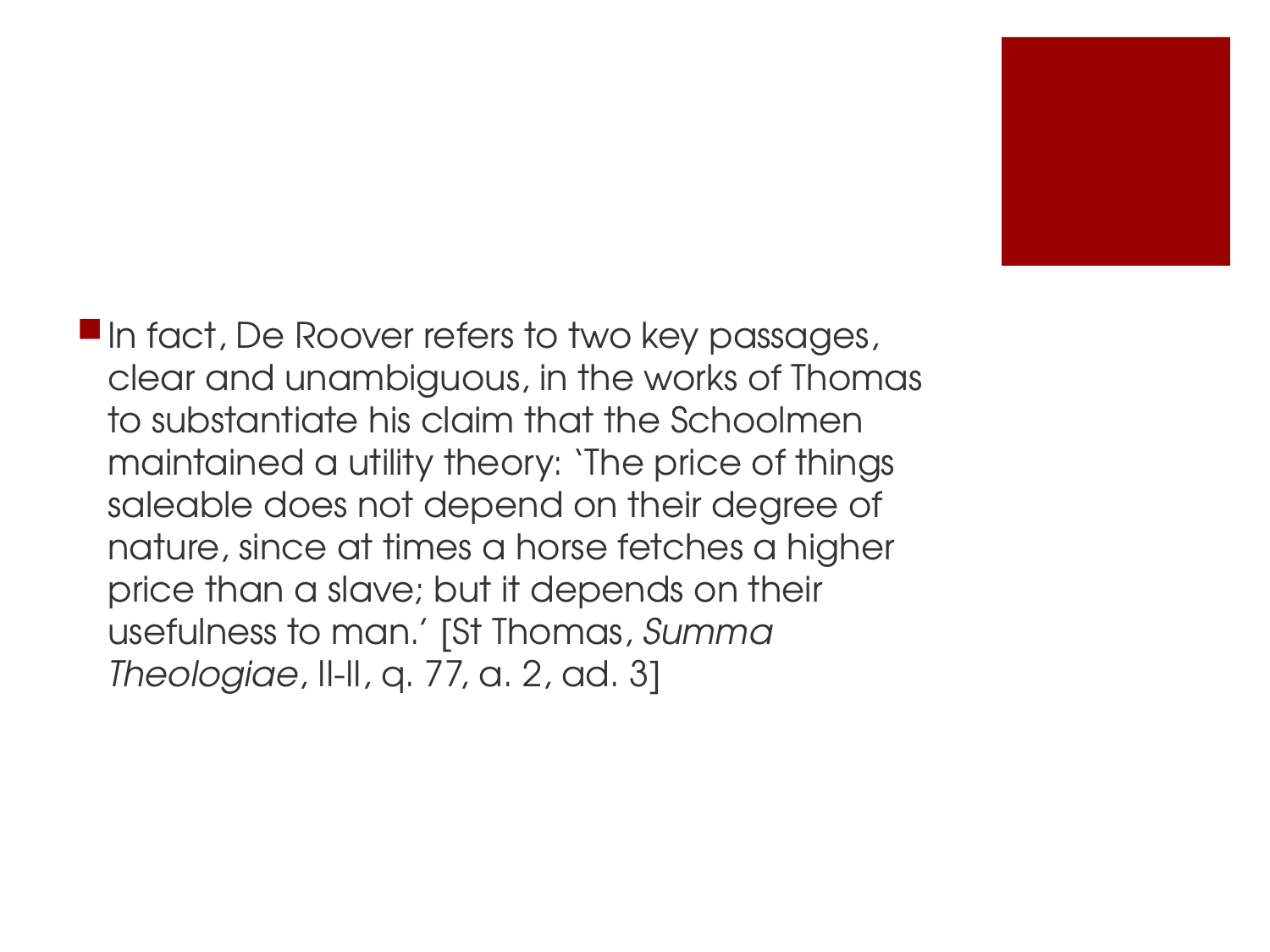

#
In fact, De Roover refers to two key passages, clear and unambiguous, in the works of Thomas to substantiate his claim that the Schoolmen maintained a utility theory: ‘The price of things saleable does not depend on their degree of nature, since at times a horse fetches a higher price than a slave; but it depends on their usefulness to man.’ [St Thomas, Summa Theologiae, II-II, q. 77, a. 2, ad. 3]